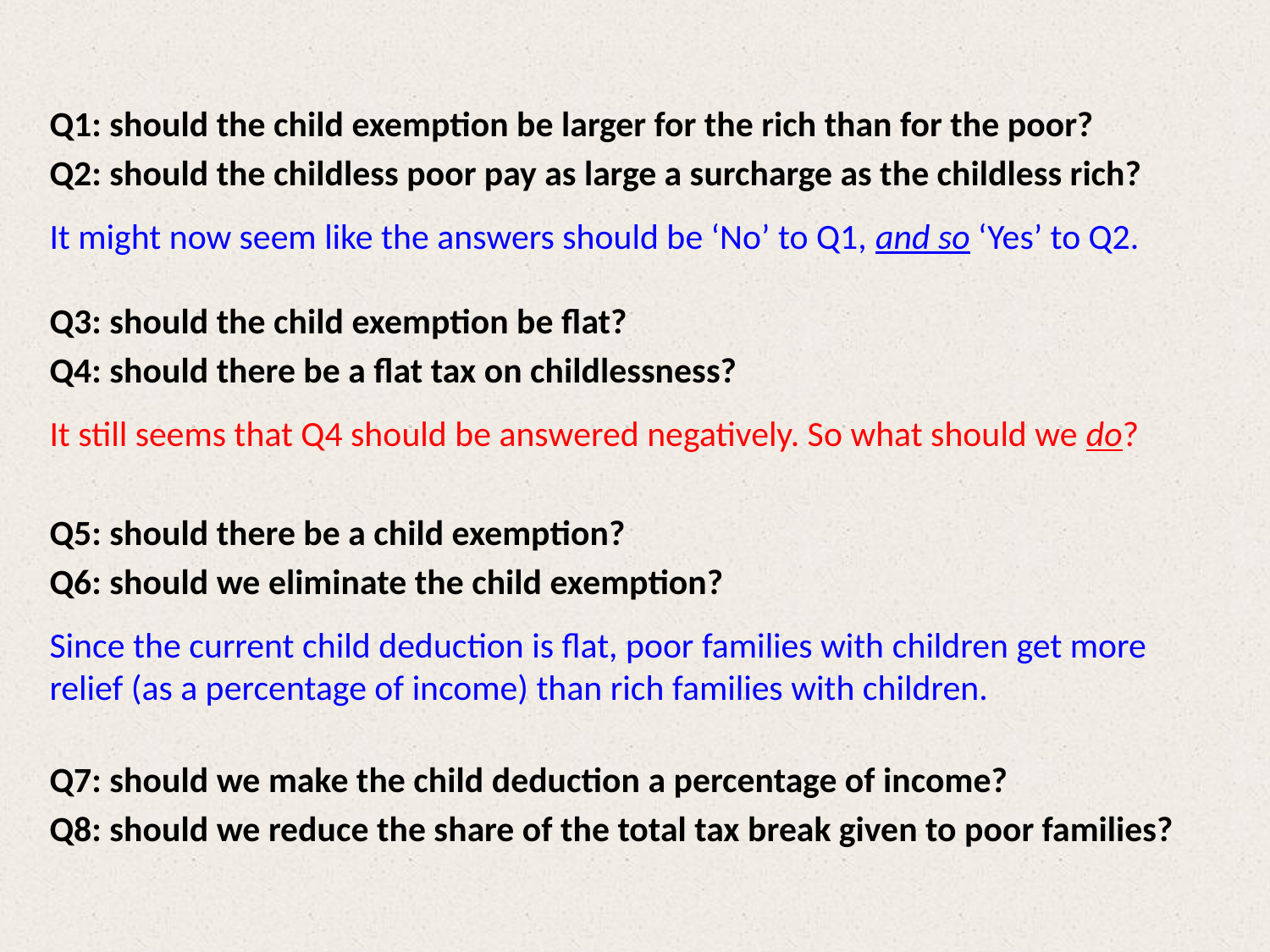

Q1: should the child exemption be larger for the rich than for the poor?
Q2: should the childless poor pay as large a surcharge as the childless rich?
It might now seem like the answers should be ‘No’ to Q1, and so ‘Yes’ to Q2.
Q3: should the child exemption be flat?
Q4: should there be a flat tax on childlessness?
It still seems that Q4 should be answered negatively. So what should we do?

Q5: should there be a child exemption?
Q6: should we eliminate the child exemption?
Since the current child deduction is flat, poor families with children get more relief (as a percentage of income) than rich families with children.
Q7: should we make the child deduction a percentage of income?
Q8: should we reduce the share of the total tax break given to poor families?